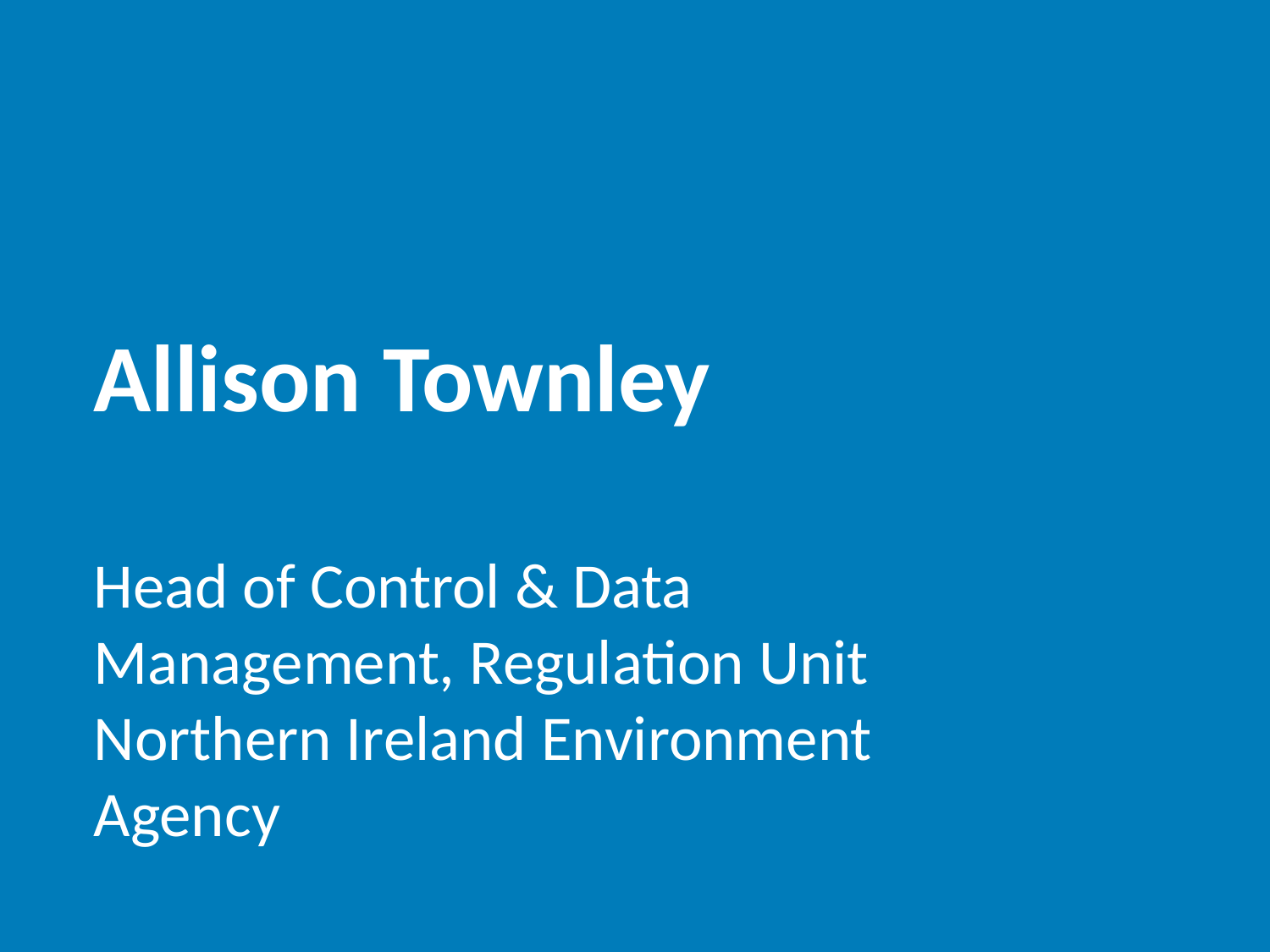

Allison Townley

Head of Control & Data Management, Regulation Unit Northern Ireland Environment Agency